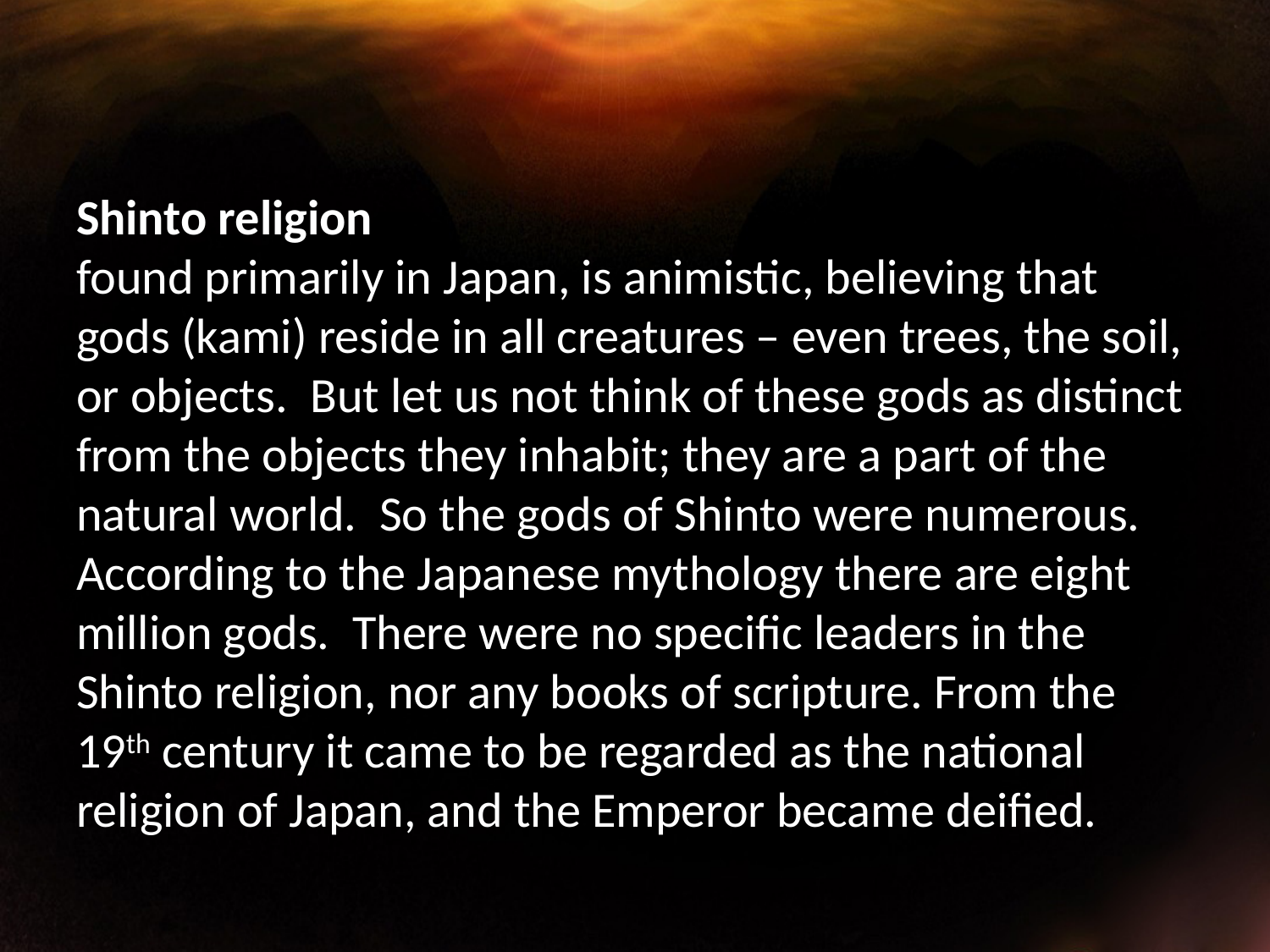

Shinto religion
found primarily in Japan, is animistic, believing that gods (kami) reside in all creatures – even trees, the soil, or objects.  But let us not think of these gods as distinct from the objects they inhabit; they are a part of the natural world.  So the gods of Shinto were numerous.  According to the Japanese mythology there are eight million gods.  There were no specific leaders in the Shinto religion, nor any books of scripture. From the 19th century it came to be regarded as the national religion of Japan, and the Emperor became deified.